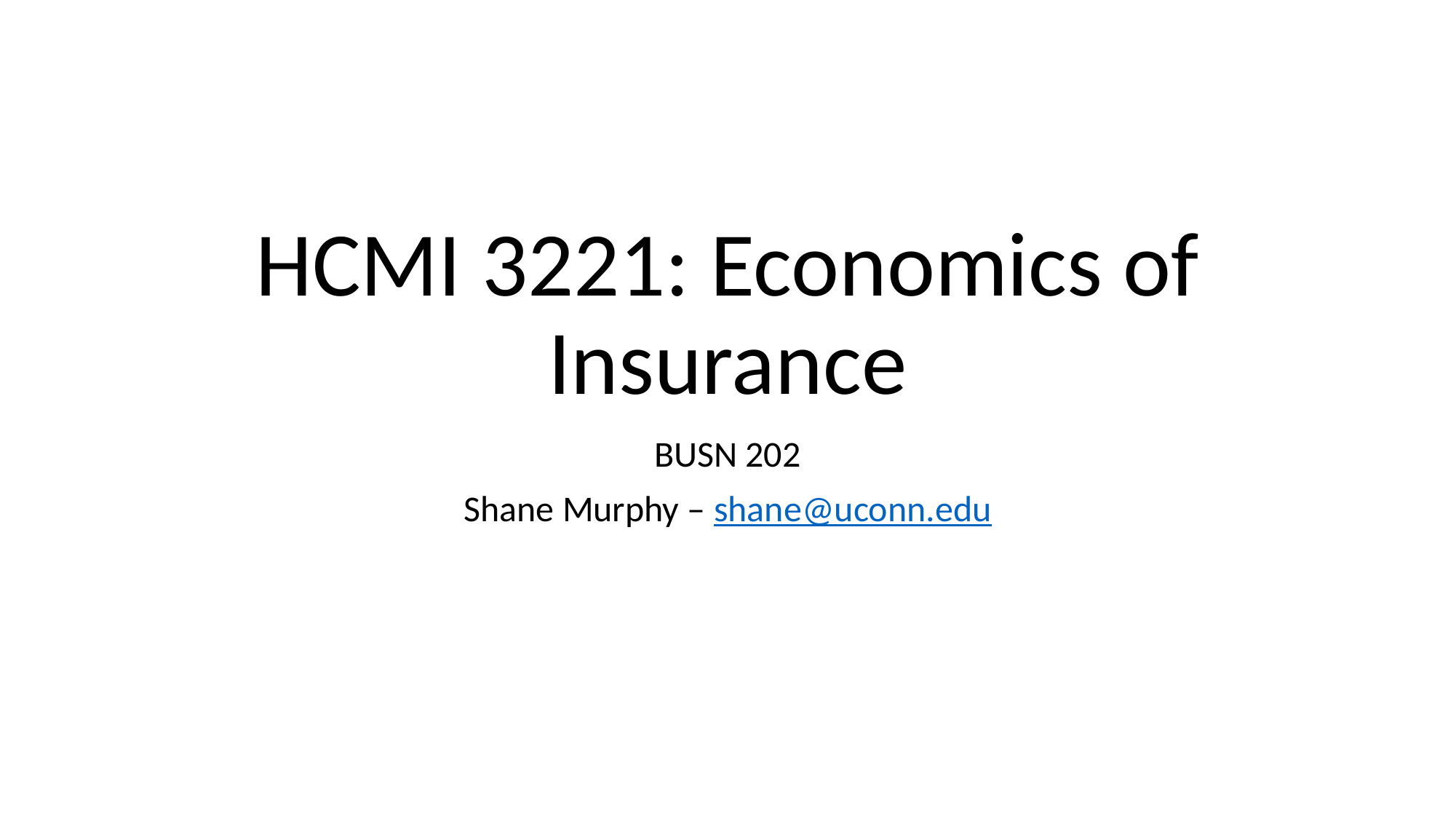

# HCMI 3221: Economics of Insurance
BUSN 202
Shane Murphy – shane@uconn.edu